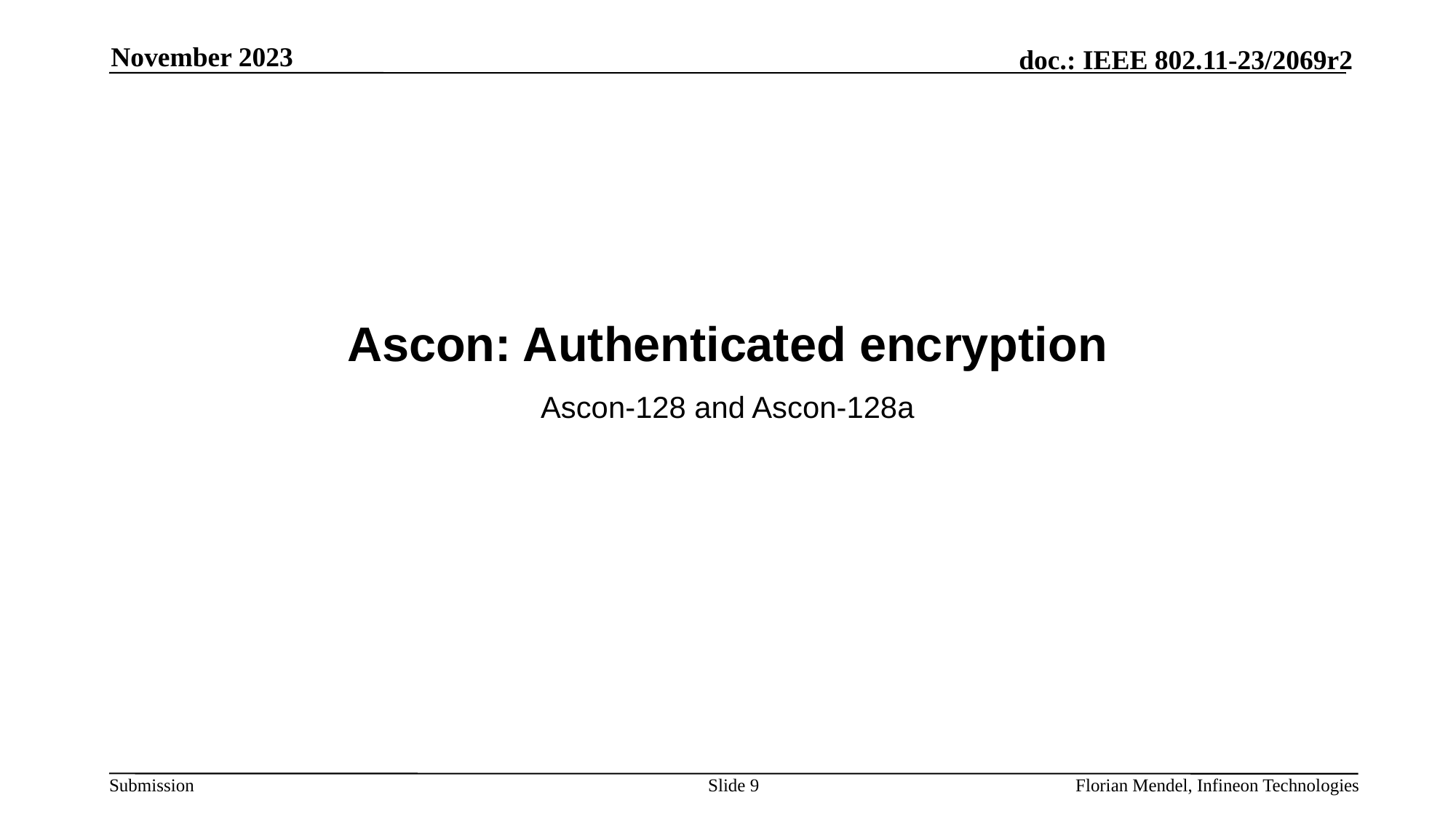

November 2023
# Ascon: Authenticated encryption
Ascon-128 and Ascon-128a

Slide 9
Florian Mendel, Infineon Technologies